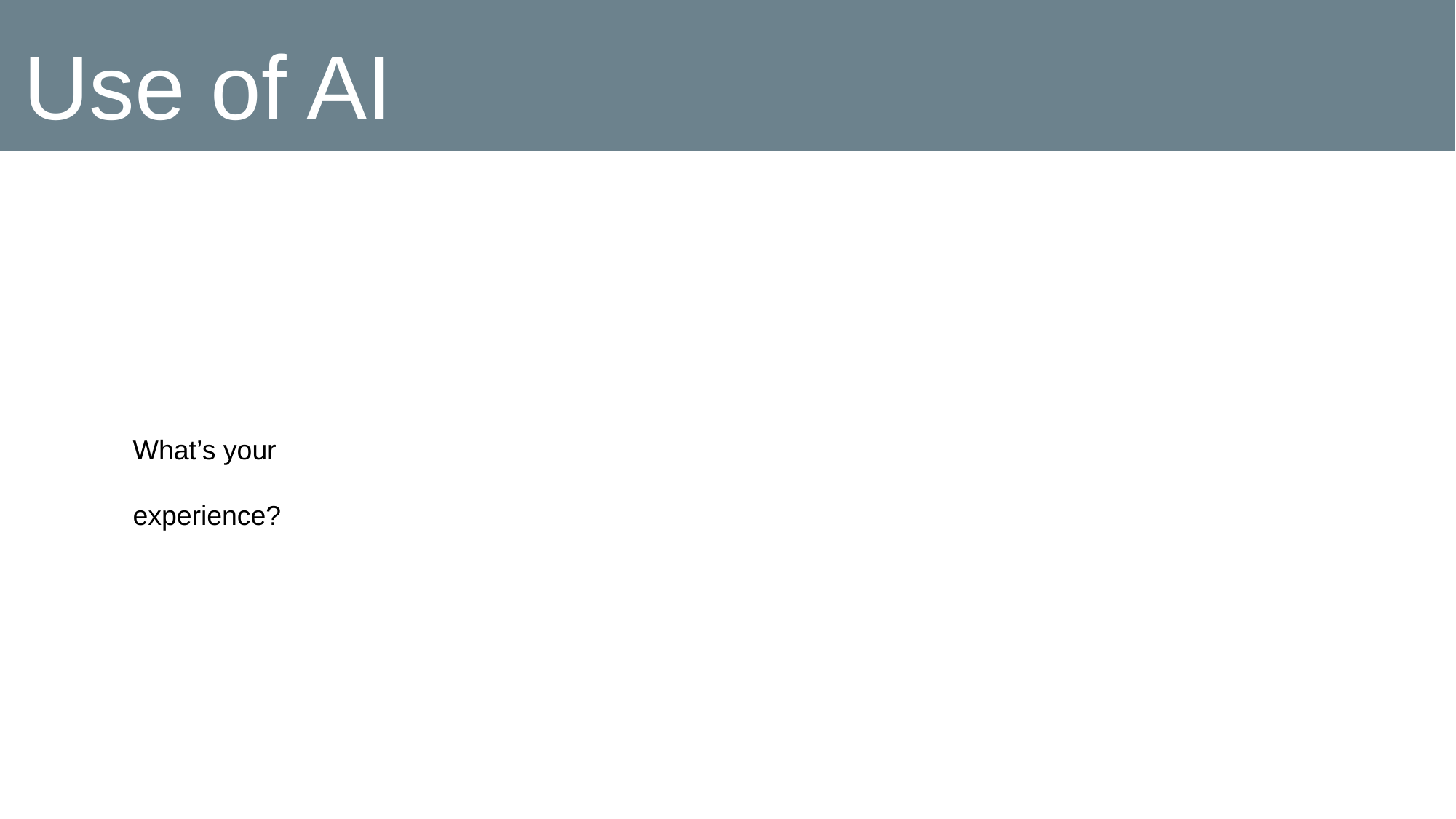

# Use of AI

What’s your experience?